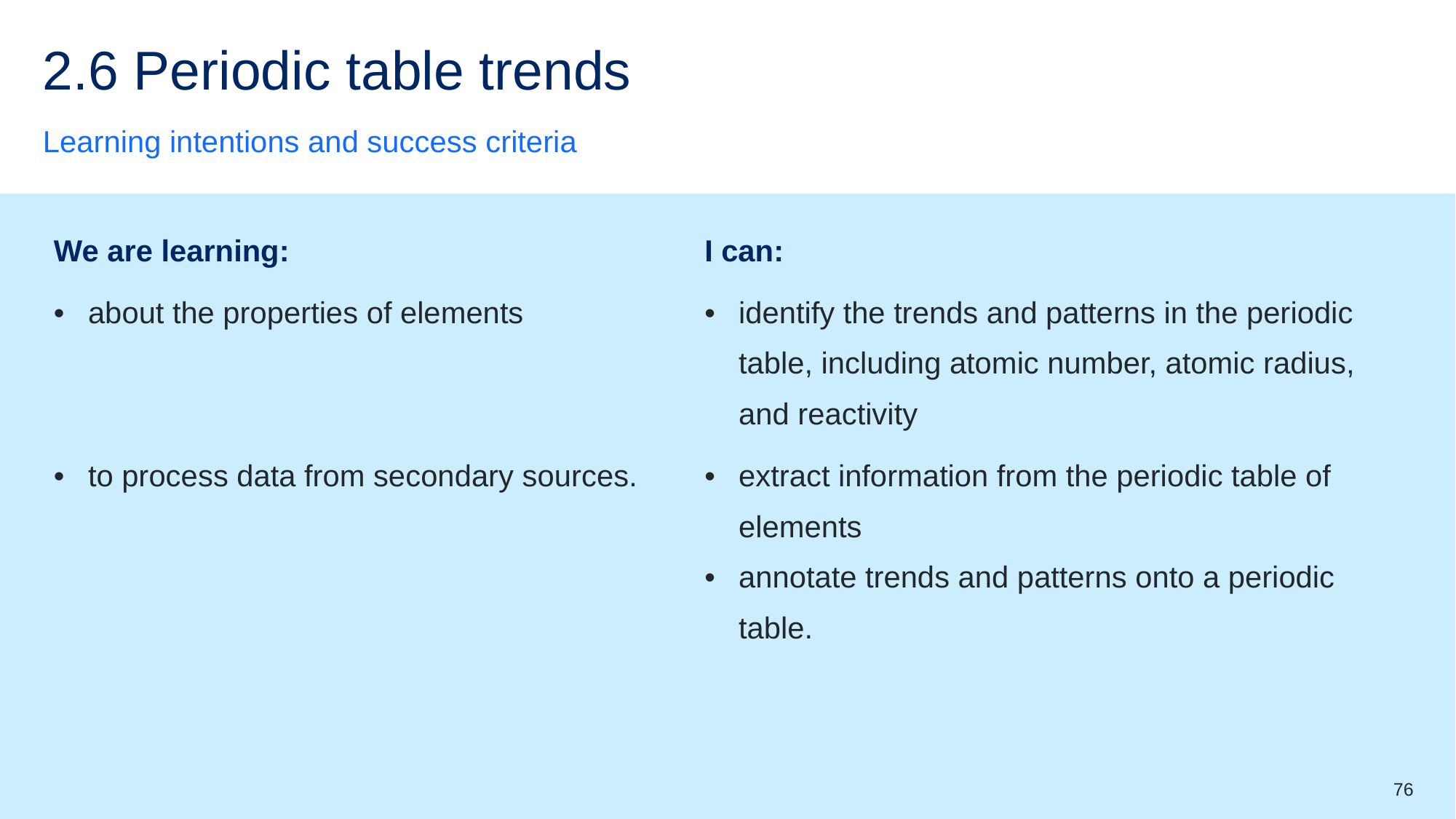

# 2.6 Periodic table trends
Learning intentions and success criteria
| We are learning: | I can: |
| --- | --- |
| about the properties of elements | identify the trends and patterns in the periodic table, including atomic number, atomic radius, and reactivity |
| to process data from secondary sources. | extract information from the periodic table of elements annotate trends and patterns onto a periodic table. |
76